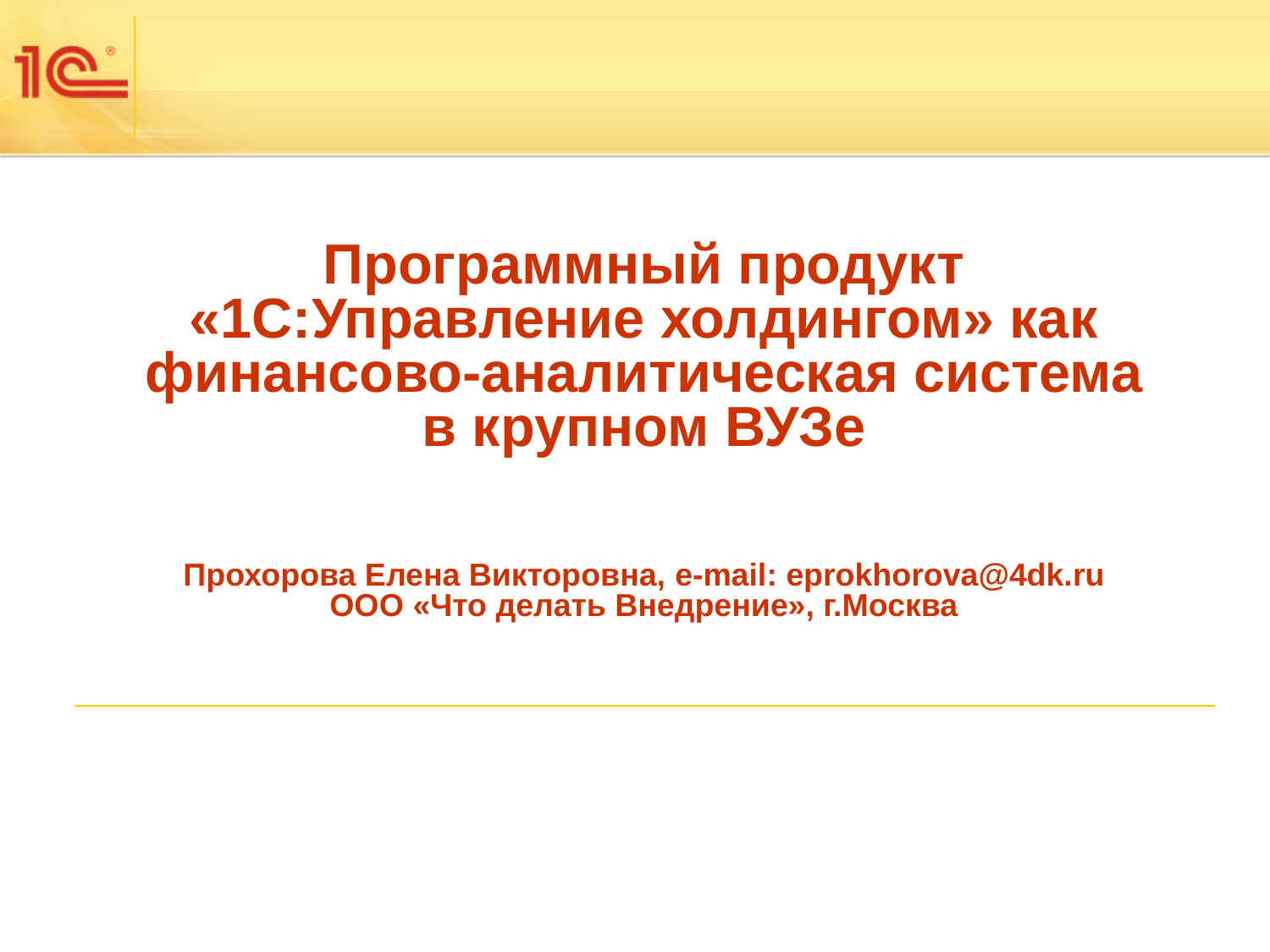

# Программный продукт «1С:Управление холдингом» как финансово-аналитическая система в крупном ВУЗе Прохорова Елена Викторовна, e-mail: eprokhorova@4dk.ru ООО «Что делать Внедрение», г.Москва